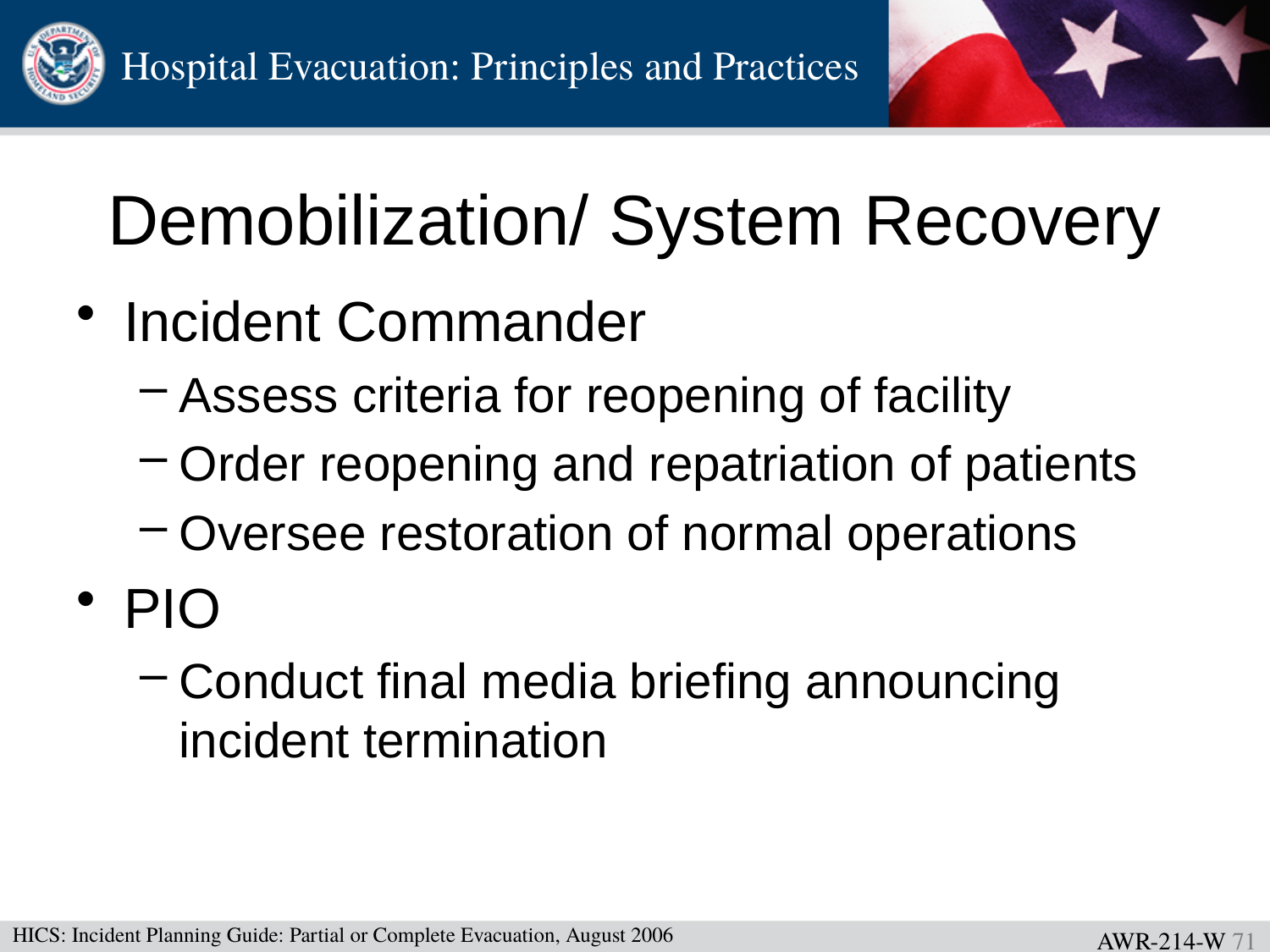

# Demobilization/ System Recovery
Incident Commander
Assess criteria for reopening of facility
Order reopening and repatriation of patients
Oversee restoration of normal operations
PIO
Conduct final media briefing announcing incident termination

HICS: Incident Planning Guide: Partial or Complete Evacuation, August 2006
AWR-214-W 71